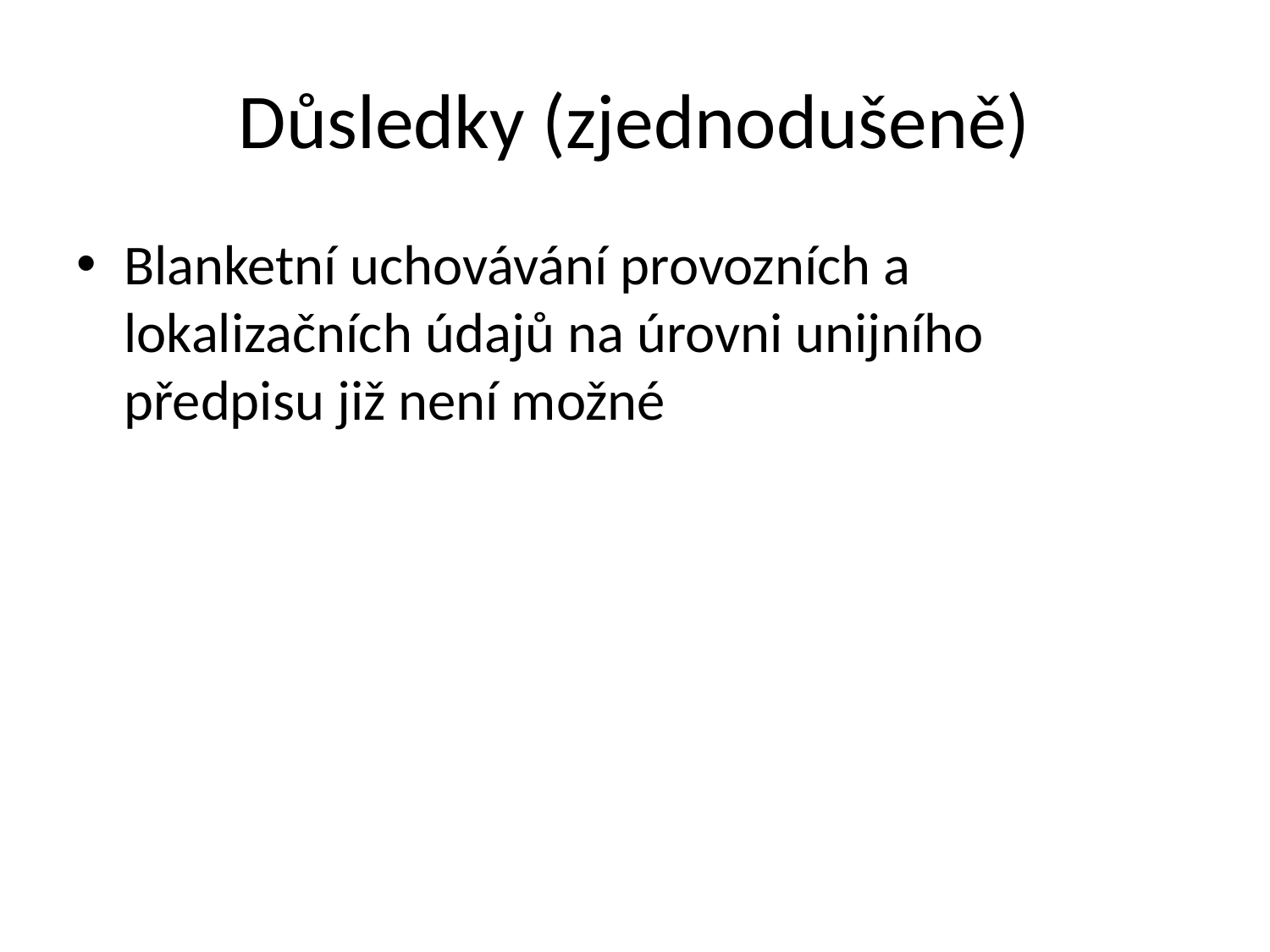

# Důsledky (zjednodušeně)
Blanketní uchovávání provozních a lokalizačních údajů na úrovni unijního předpisu již není možné